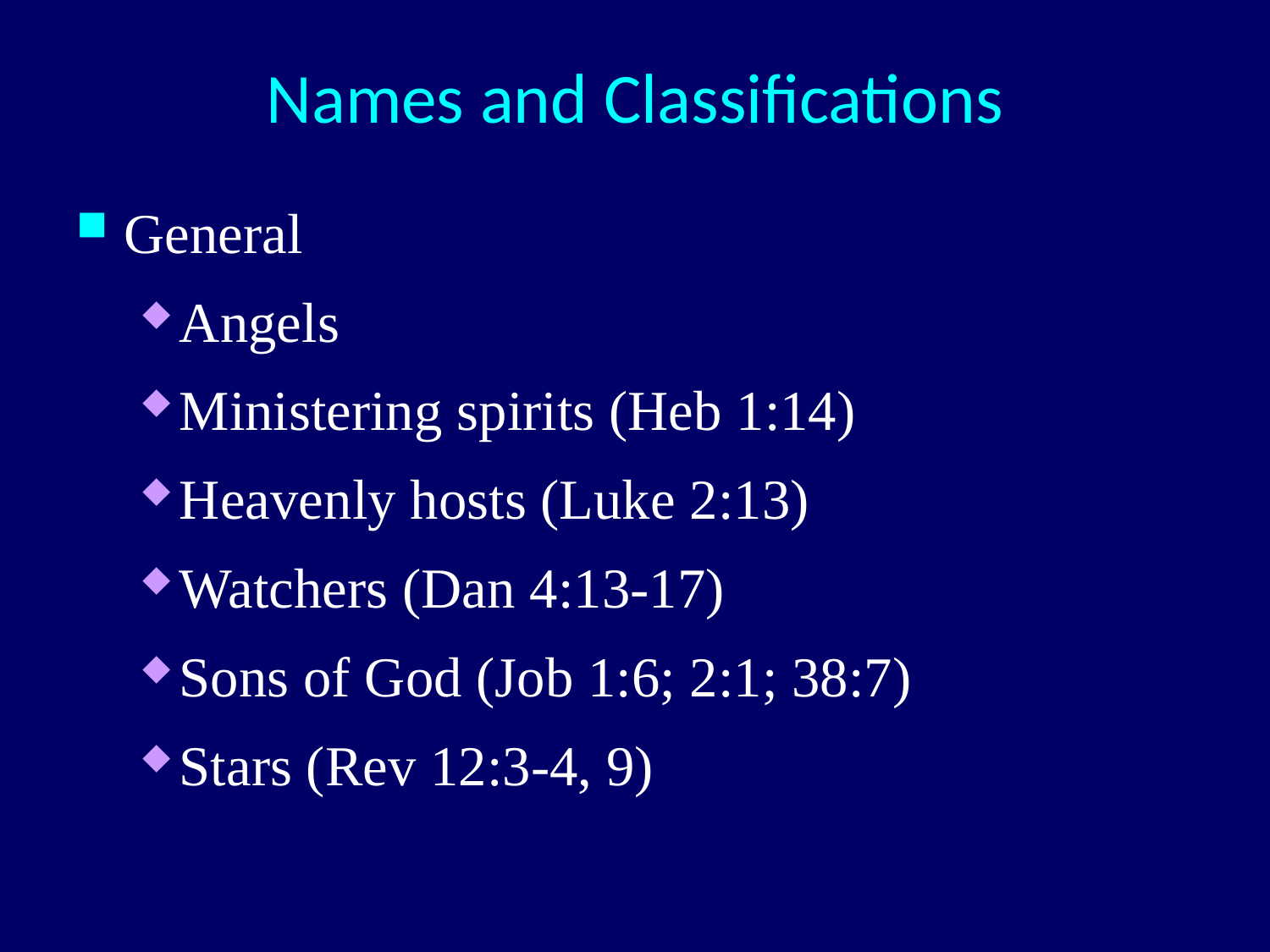

# Names and Classifications
General
Angels
Ministering spirits (Heb 1:14)
Heavenly hosts (Luke 2:13)
Watchers (Dan 4:13-17)
Sons of God (Job 1:6; 2:1; 38:7)
Stars (Rev 12:3-4, 9)